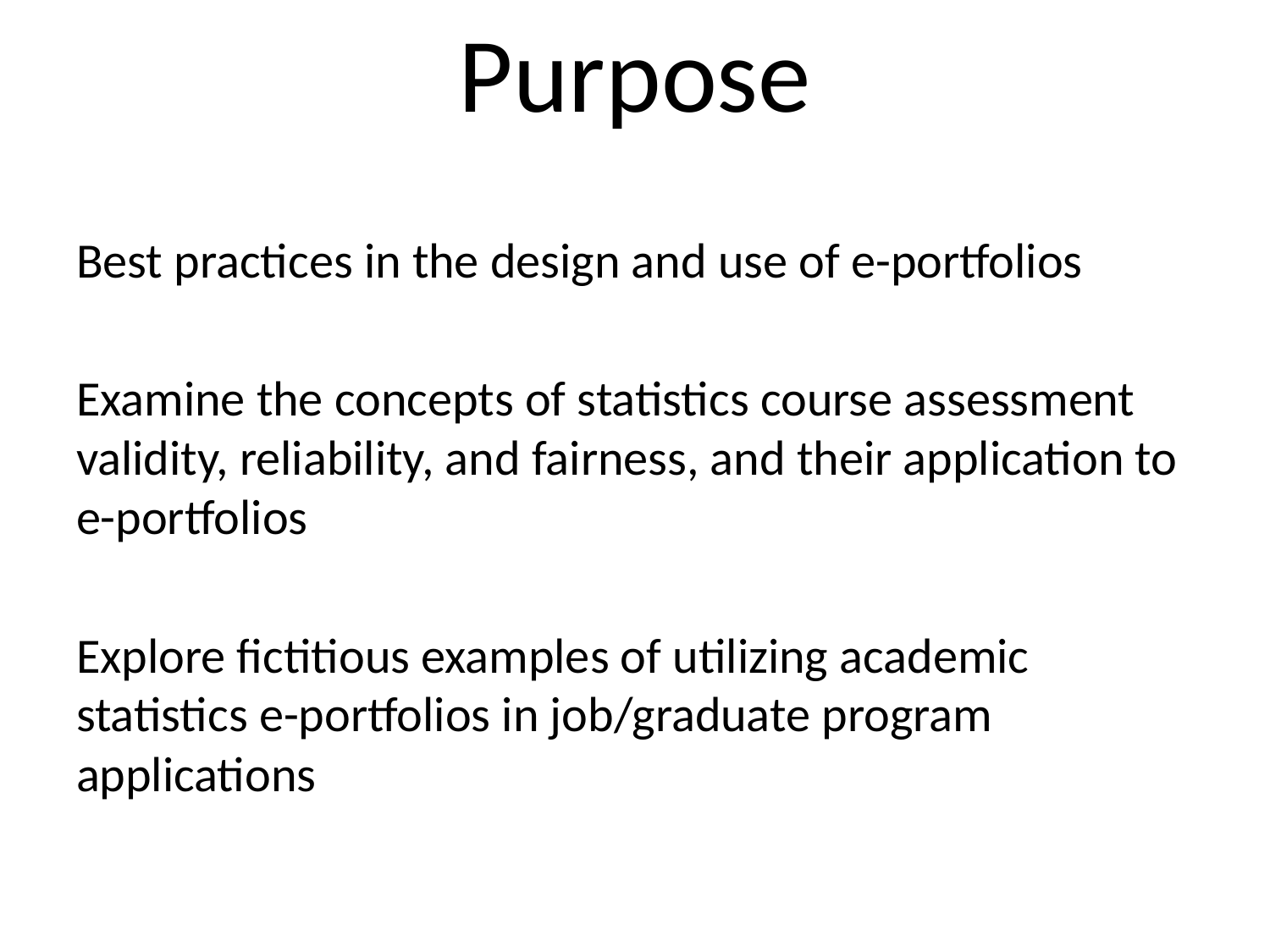

# Purpose
Best practices in the design and use of e-portfolios

Examine the concepts of statistics course assessment validity, reliability, and fairness, and their application to e-portfolios

Explore fictitious examples of utilizing academic statistics e-portfolios in job/graduate program applications